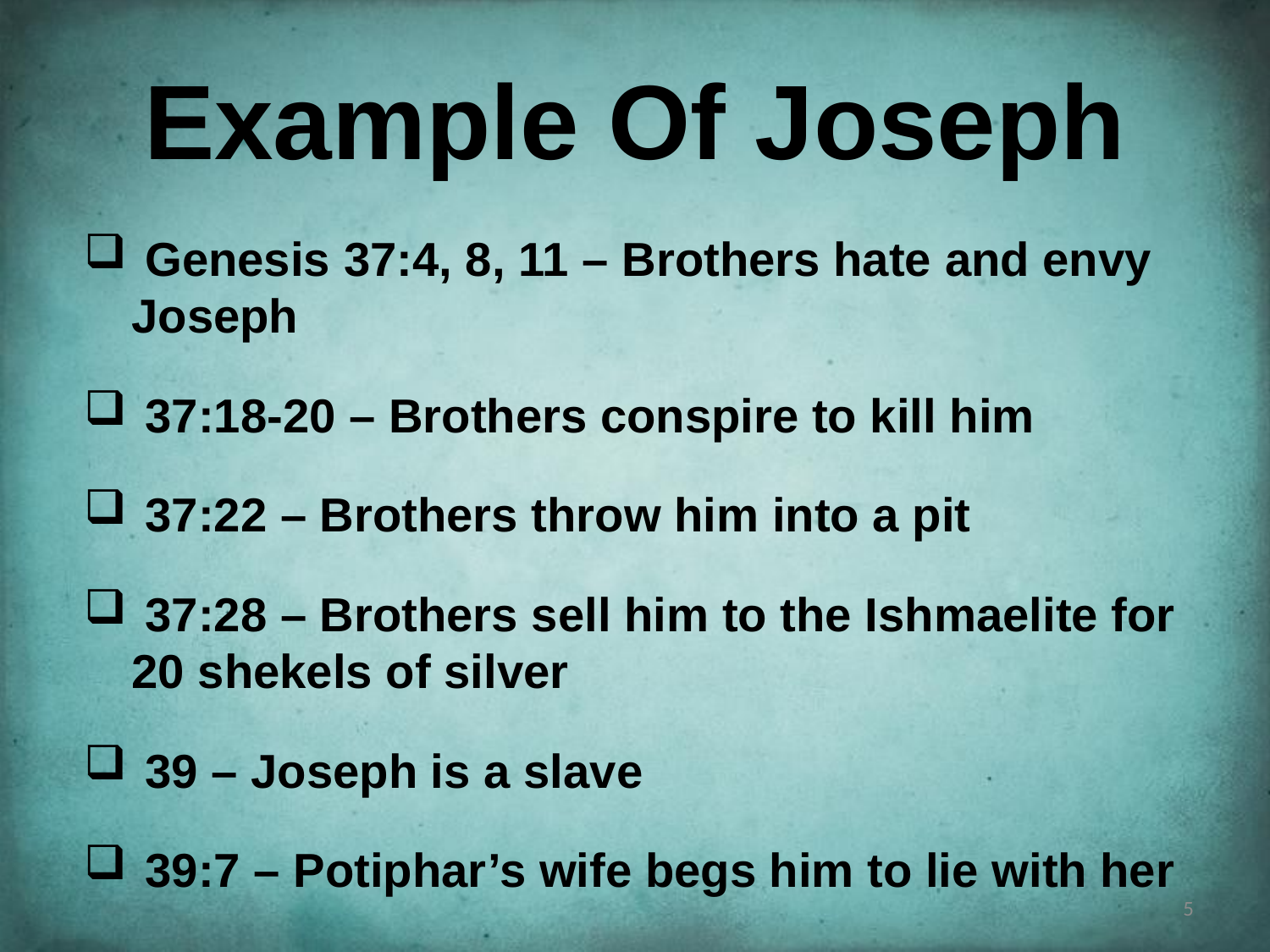

# Example Of Joseph
 Genesis 37:4, 8, 11 – Brothers hate and envy Joseph
 37:18-20 – Brothers conspire to kill him
 37:22 – Brothers throw him into a pit
 37:28 – Brothers sell him to the Ishmaelite for 20 shekels of silver
 39 – Joseph is a slave
 39:7 – Potiphar’s wife begs him to lie with her
5